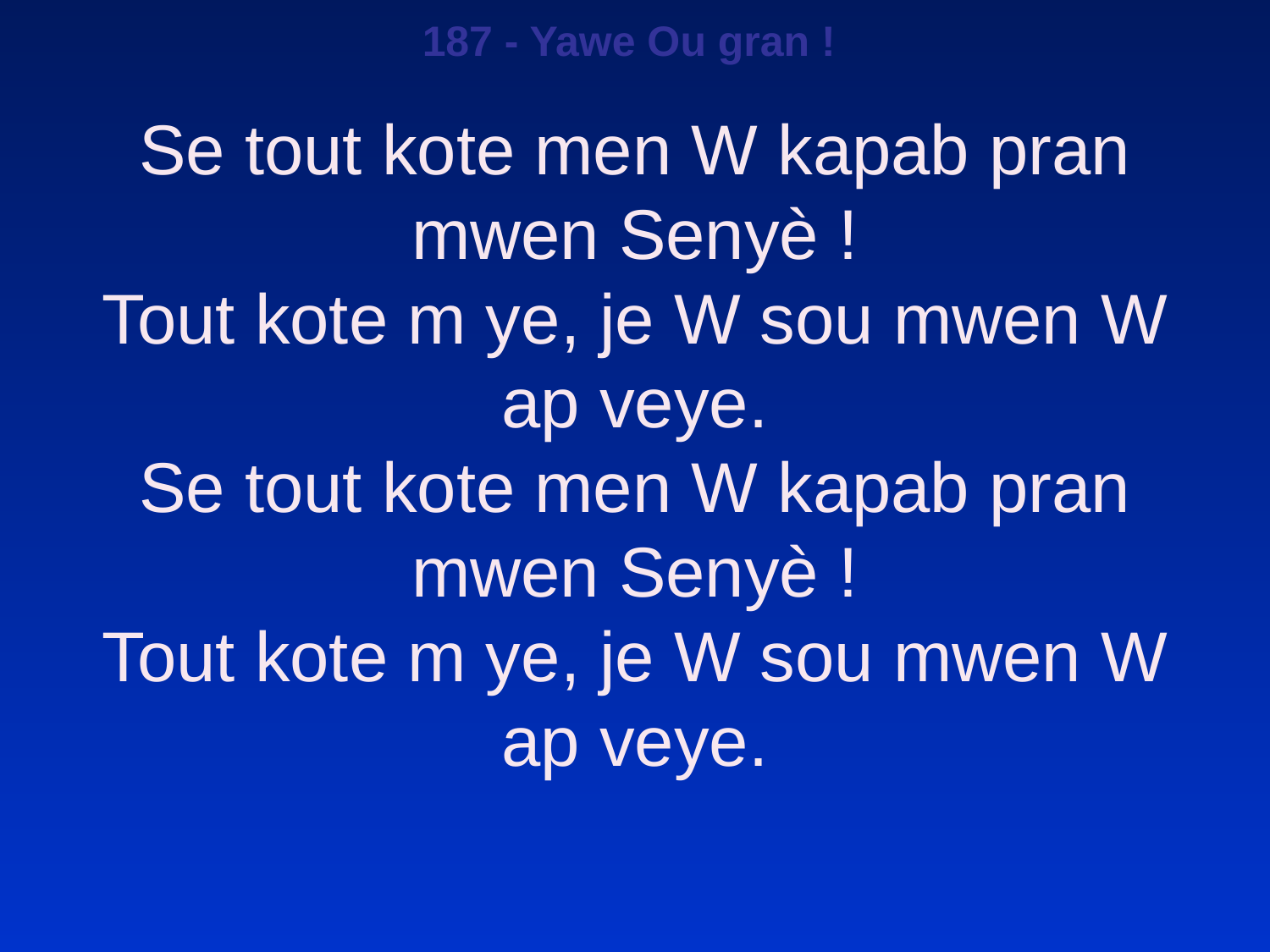

187 - Yawe Ou gran !
Se tout kote men W kapab pran mwen Senyè !
Tout kote m ye, je W sou mwen W ap veye.
Se tout kote men W kapab pran mwen Senyè !
Tout kote m ye, je W sou mwen W ap veye.